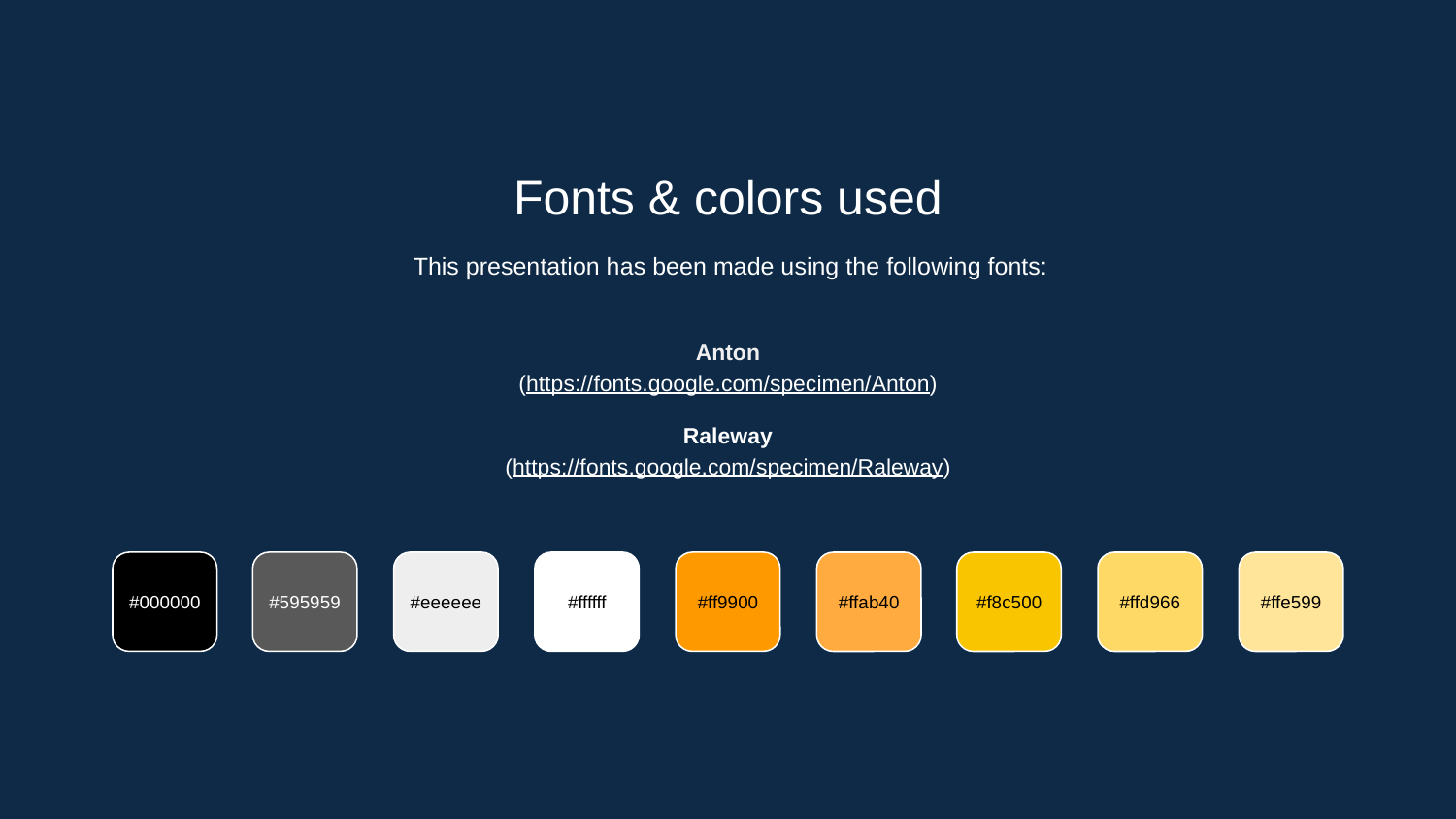

Fonts & colors used
This presentation has been made using the following fonts:

Anton
(https://fonts.google.com/specimen/Anton)

Raleway
(https://fonts.google.com/specimen/Raleway)

#ffffff
#ff9900
#ffab40
#f8c500
#ffd966
#ffe599
#000000
#595959
#eeeeee